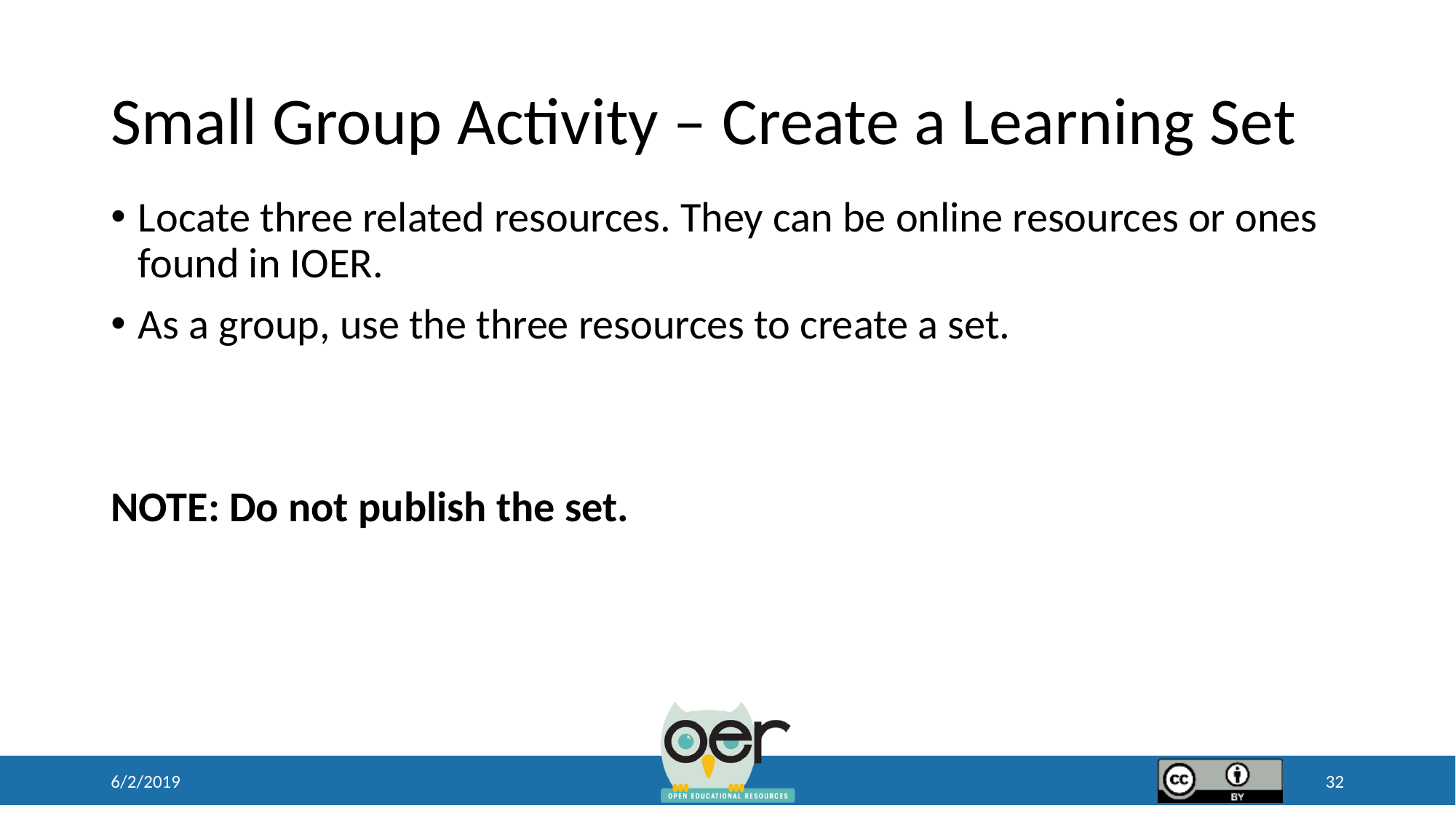

# Small Group Activity – Create a Learning Set
Locate three related resources. They can be online resources or ones found in IOER.
As a group, use the three resources to create a set.

NOTE: Do not publish the set.
6/2/2019
32